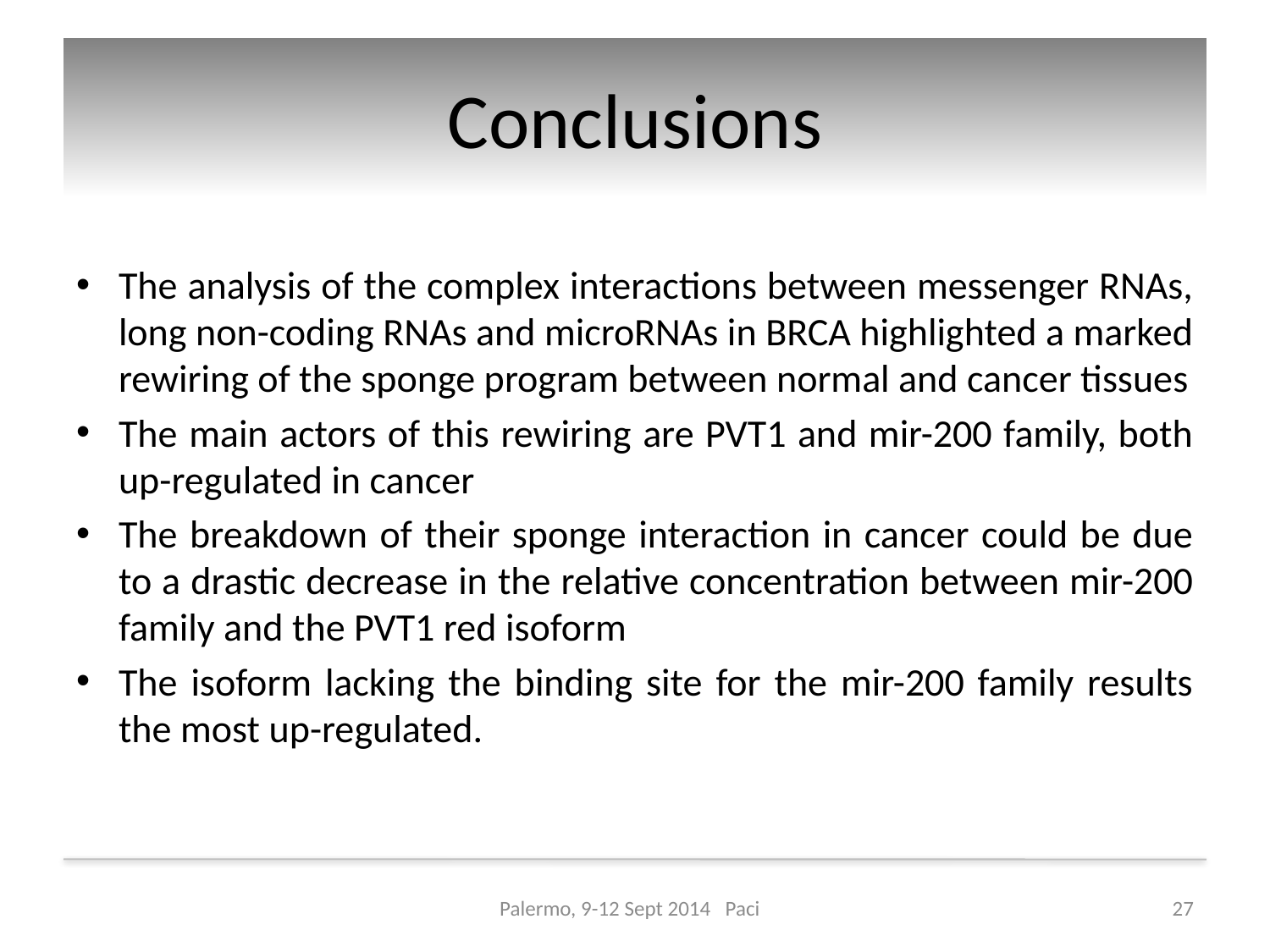

# Conclusions
The analysis of the complex interactions between messenger RNAs, long non-coding RNAs and microRNAs in BRCA highlighted a marked rewiring of the sponge program between normal and cancer tissues
The main actors of this rewiring are PVT1 and mir-200 family, both up-regulated in cancer
The breakdown of their sponge interaction in cancer could be due to a drastic decrease in the relative concentration between mir-200 family and the PVT1 red isoform
The isoform lacking the binding site for the mir-200 family results the most up-regulated.

Palermo, 9-12 Sept 2014   Paci
27